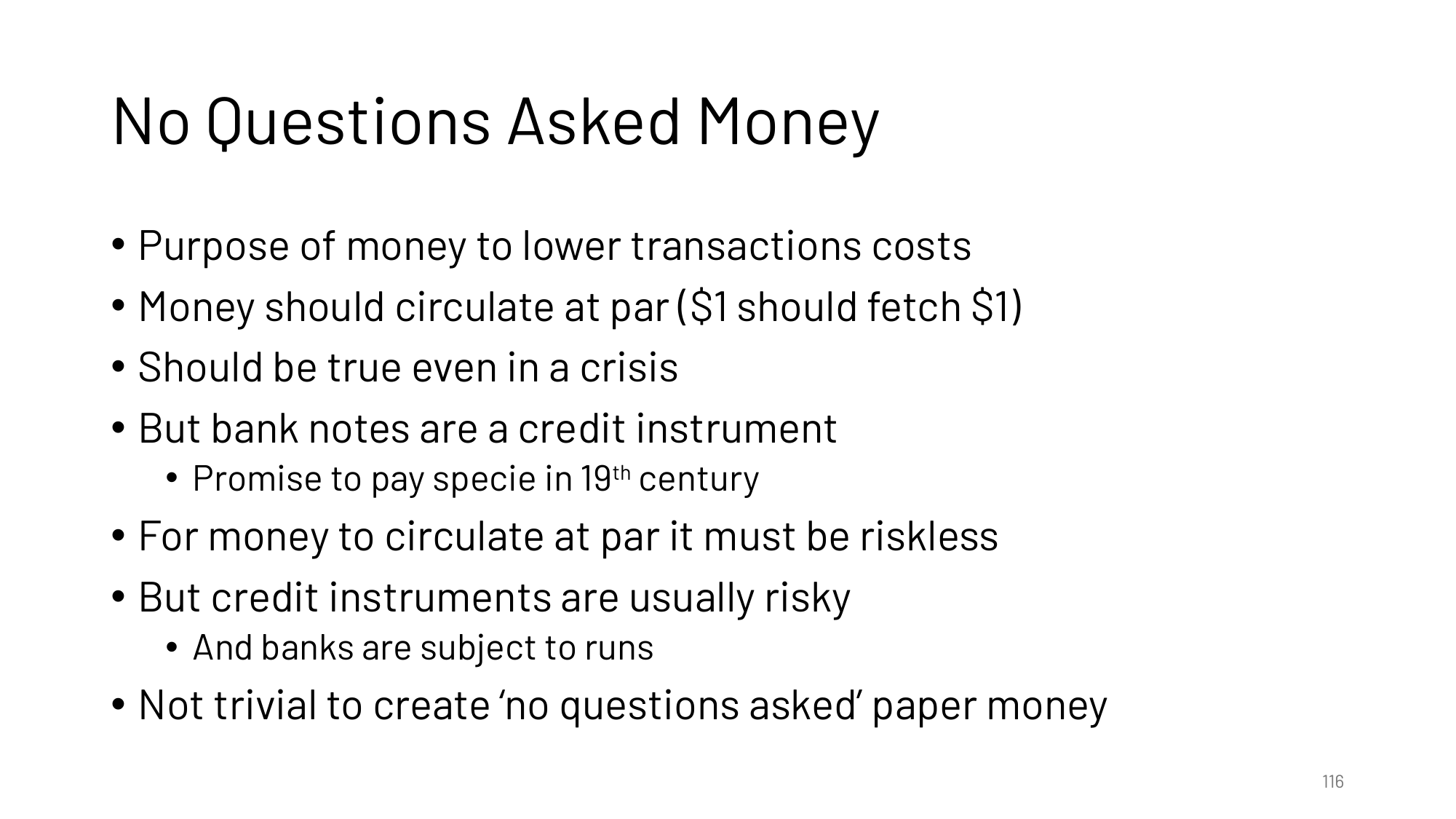

# No Questions Asked Money
Purpose of money to lower transactions costs
Money should circulate at par ($1 should fetch $1)
Should be true even in a crisis
But bank notes are a credit instrument
Promise to pay specie in 19th century
For money to circulate at par it must be riskless
But credit instruments are usually risky
And banks are subject to runs
Not trivial to create ‘no questions asked’ paper money
116